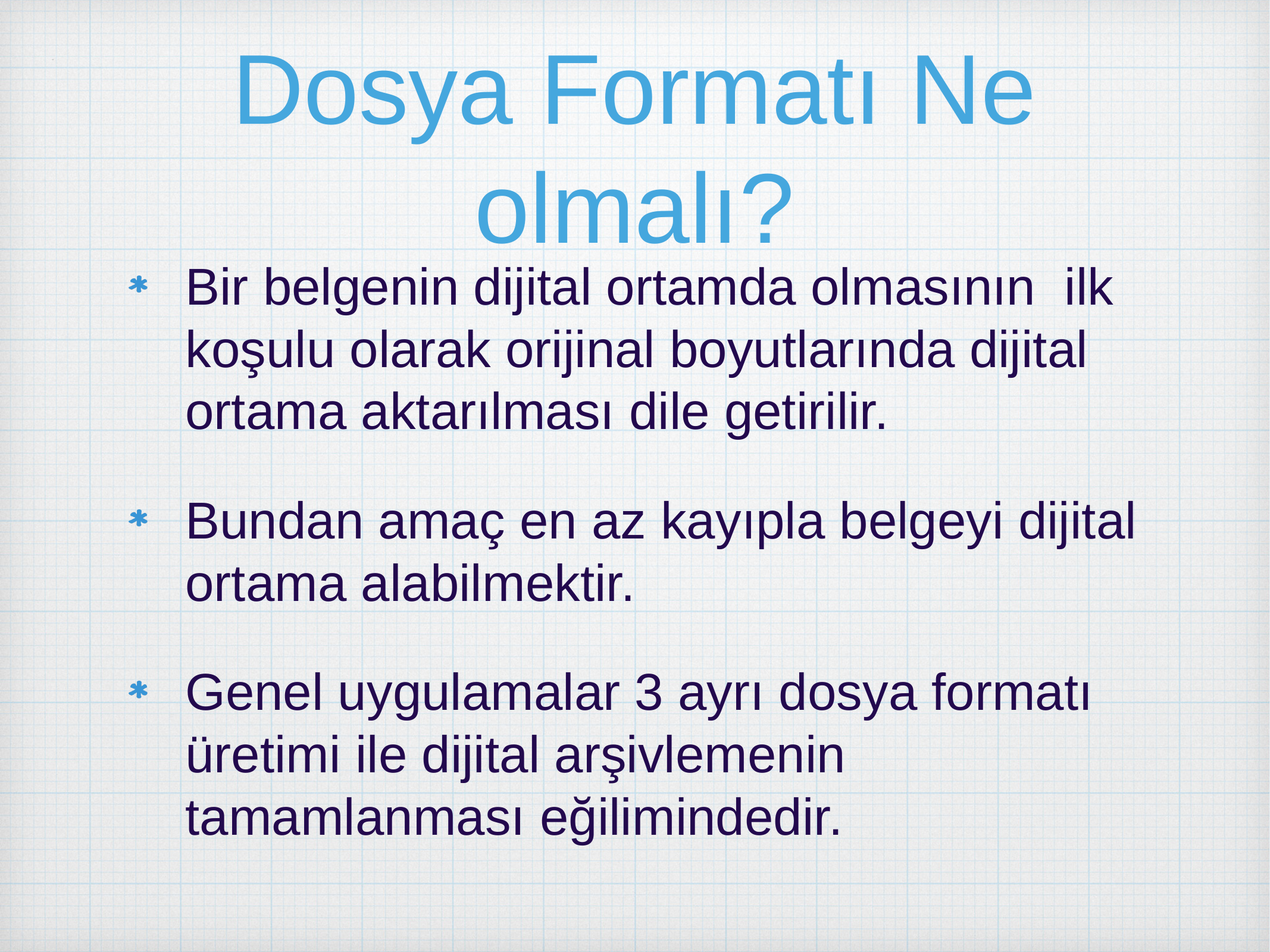

# Dosya Formatı Ne olmalı?
Bir belgenin dijital ortamda olmasının  ilk koşulu olarak orijinal boyutlarında dijital ortama aktarılması dile getirilir.
Bundan amaç en az kayıpla belgeyi dijital ortama alabilmektir.
Genel uygulamalar 3 ayrı dosya formatı üretimi ile dijital arşivlemenin tamamlanması eğilimindedir.